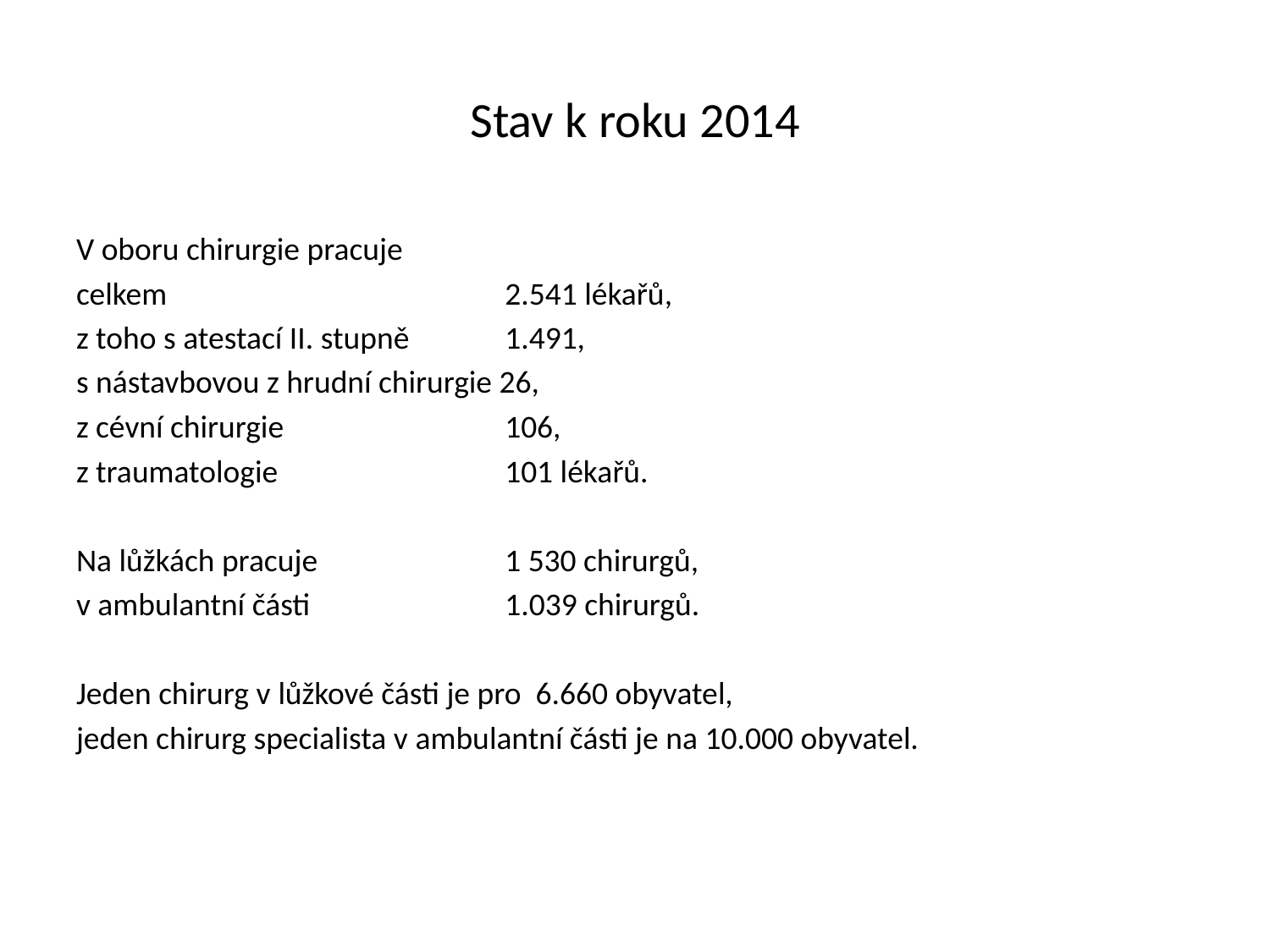

# Stav k roku 2014
V oboru chirurgie pracuje
celkem 			2.541 lékařů,
z toho s atestací II. stupně 	1.491,
s nástavbovou z hrudní chirurgie 26,
z cévní chirurgie 		106,
z traumatologie 		101 lékařů.

Na lůžkách pracuje 		1 530 chirurgů,
v ambulantní části 		1.039 chirurgů.

Jeden chirurg v lůžkové části je pro  6.660 obyvatel,
jeden chirurg specialista v ambulantní části je na 10.000 obyvatel.